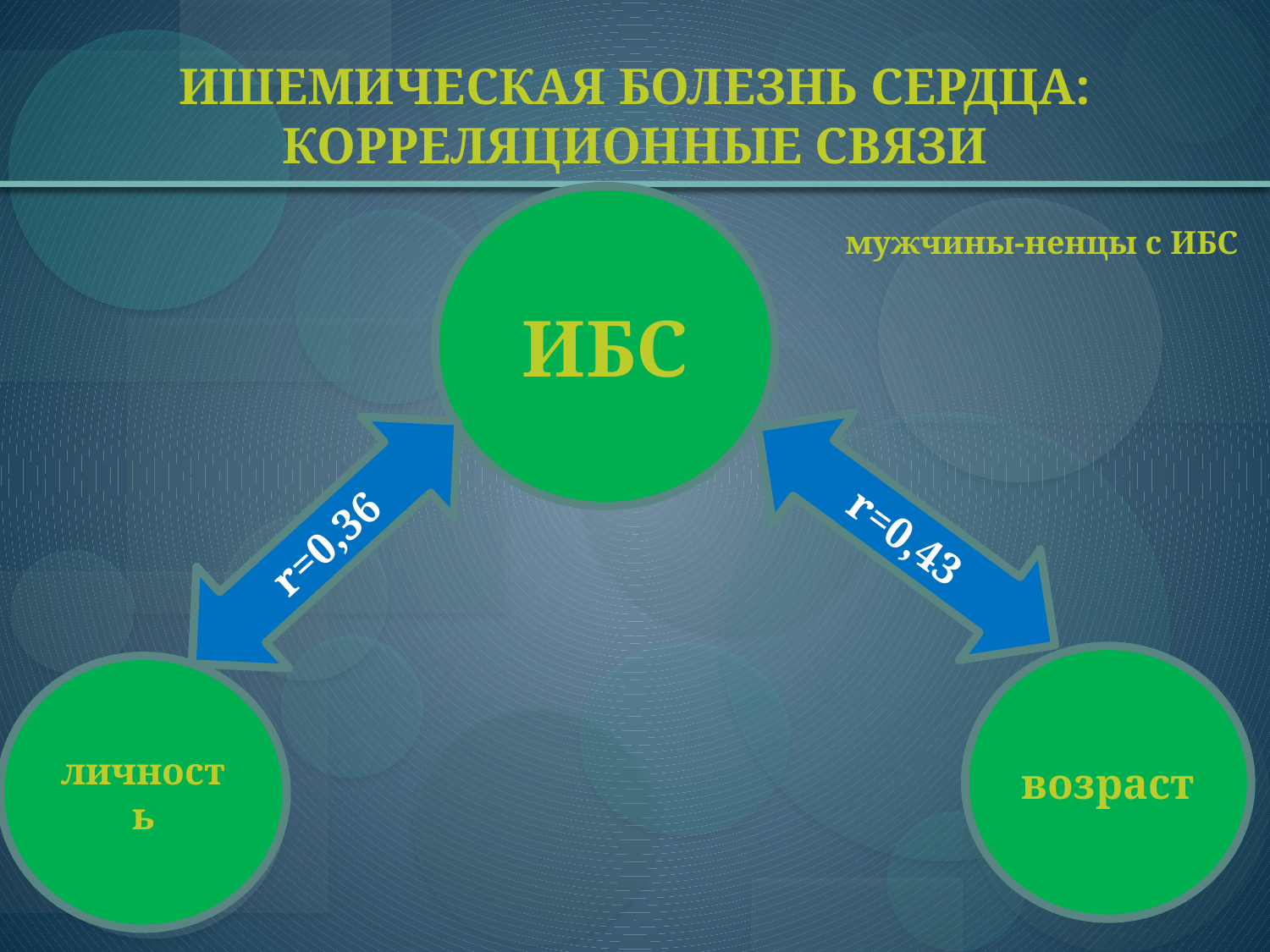

# ИШЕМИЧЕСКАЯ БОЛЕЗНЬ СЕРДЦА: КОРРЕЛЯЦИОННЫЕ СВЯЗИ
ИБС
мужчины-ненцы с ИБС
r=0,43
r=0,36
возраст
личность